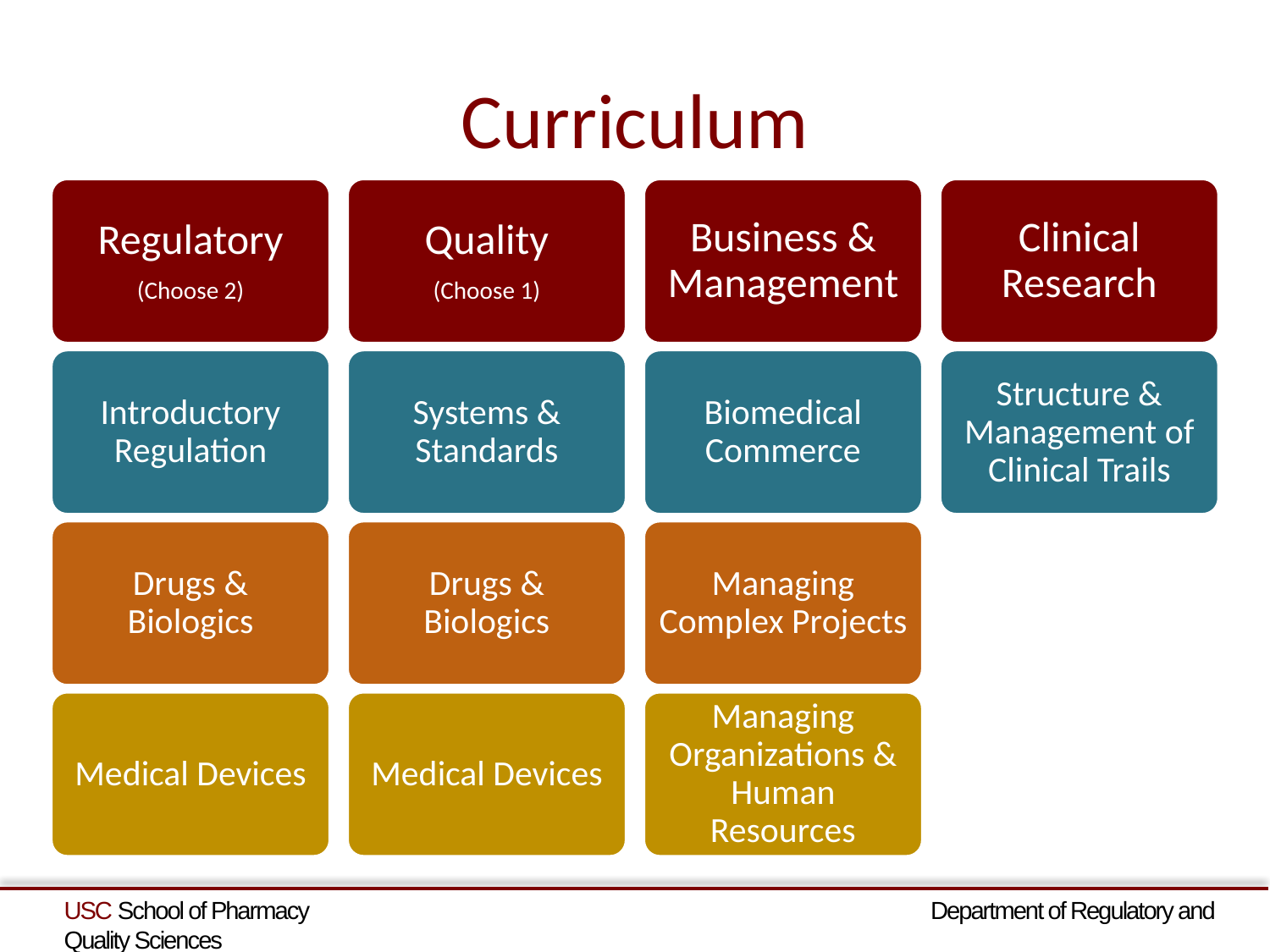

# Curriculum
Regulatory
(Choose 2)
Quality
(Choose 1)
Business & Management
Clinical Research
Introductory Regulation
Systems & Standards
Biomedical Commerce
Structure & Management of Clinical Trails
Drugs & Biologics
Drugs & Biologics
Managing Complex Projects
Medical Devices
Medical Devices
Managing Organizations & Human Resources